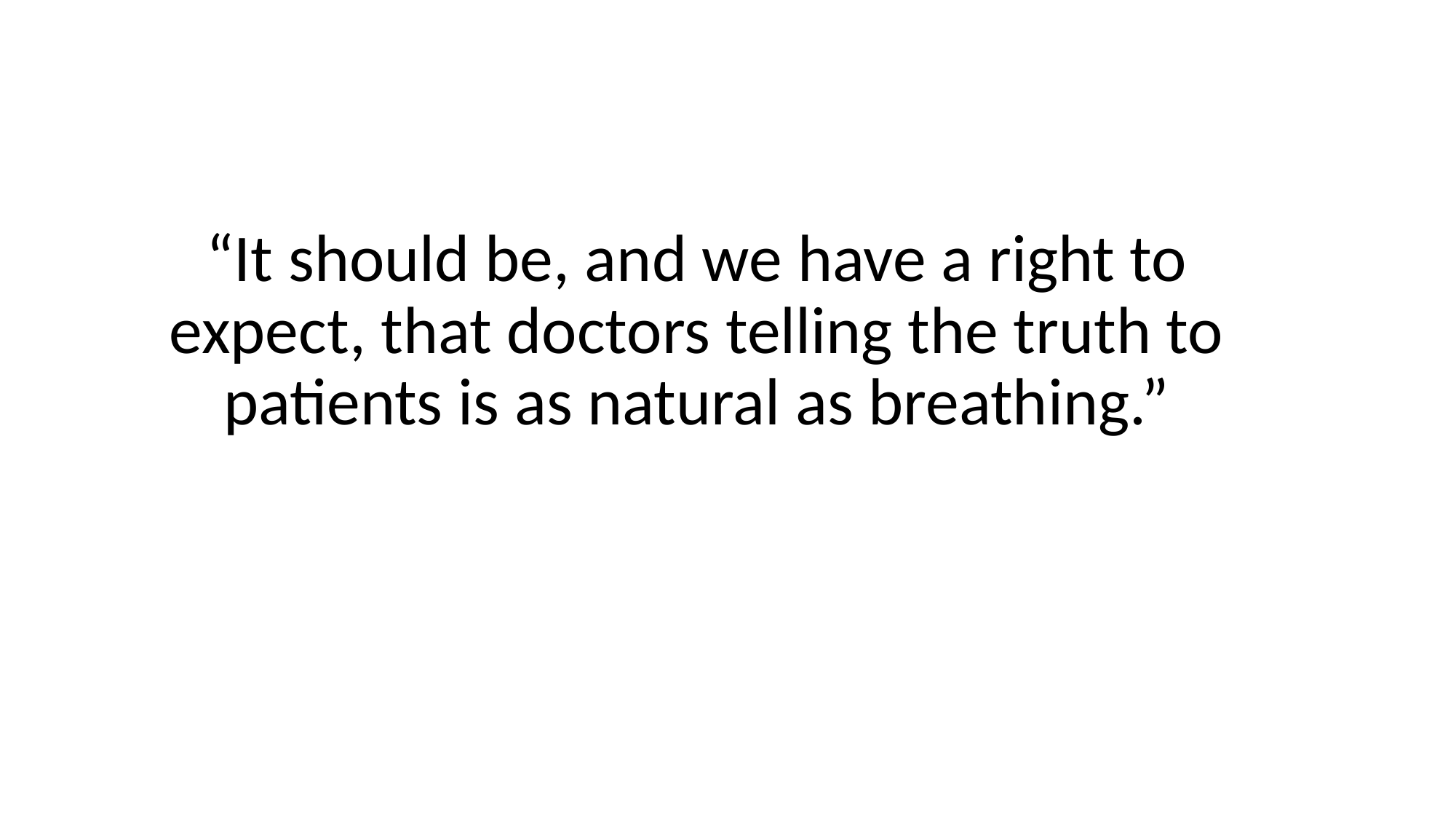

“It should be, and we have a right to expect, that doctors telling the truth to patients is as natural as breathing.”